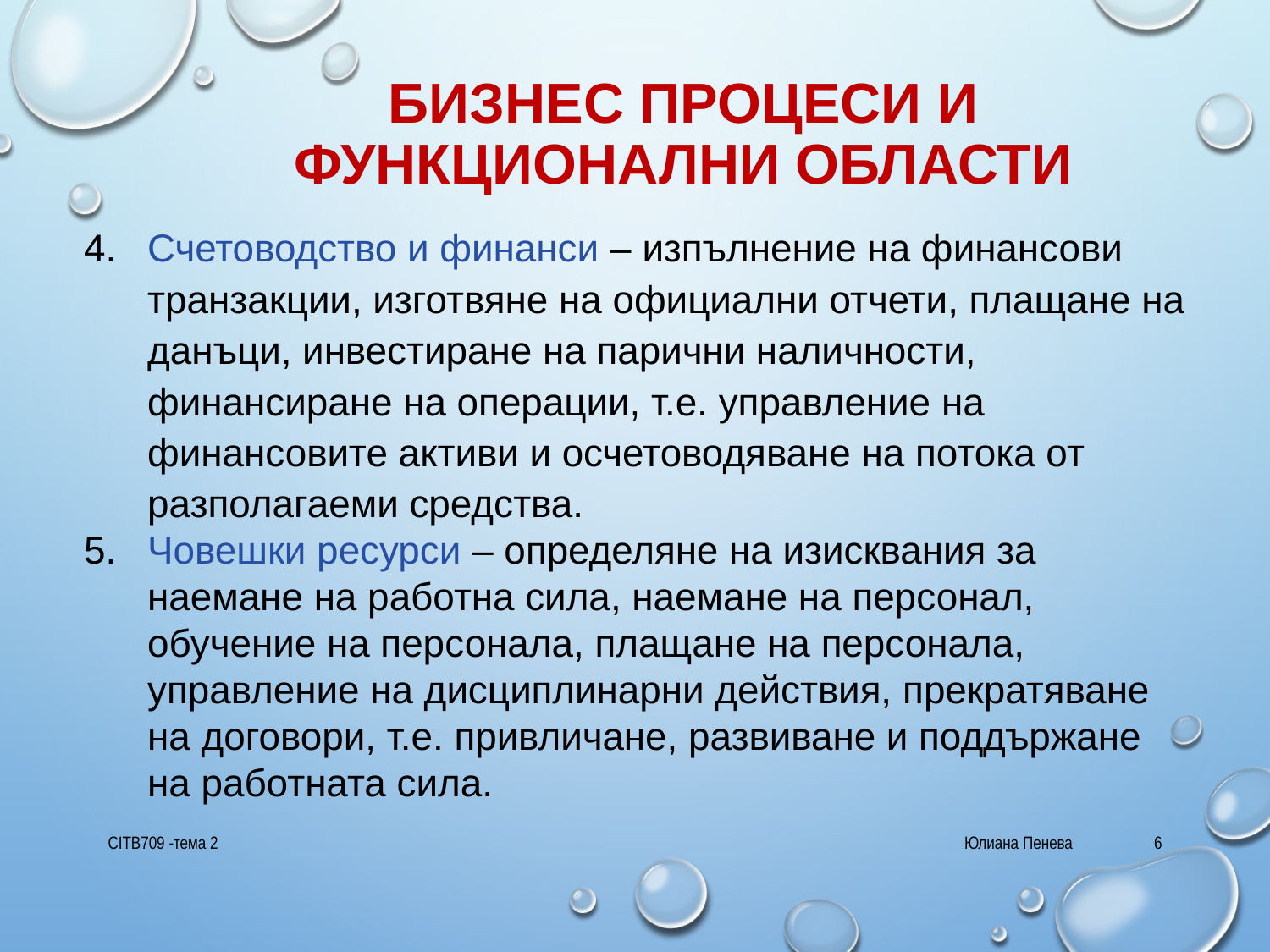

# Бизнес процеси и функционални области
Счетоводство и финанси – изпълнение на финансови транзакции, изготвяне на официални отчети, плащане на данъци, инвестиране на парични наличности, финансиране на операции, т.е. управление на финансовите активи и осчетоводяване на потока от разполагаеми средства.
Човешки ресурси – определяне на изисквания за наемане на работна сила, наемане на персонал, обучение на персонала, плащане на персонала, управление на дисциплинарни действия, прекратяване на договори, т.е. привличане, развиване и поддържане на работната сила.
CITB709 -тема 2
Юлиана Пенева
6